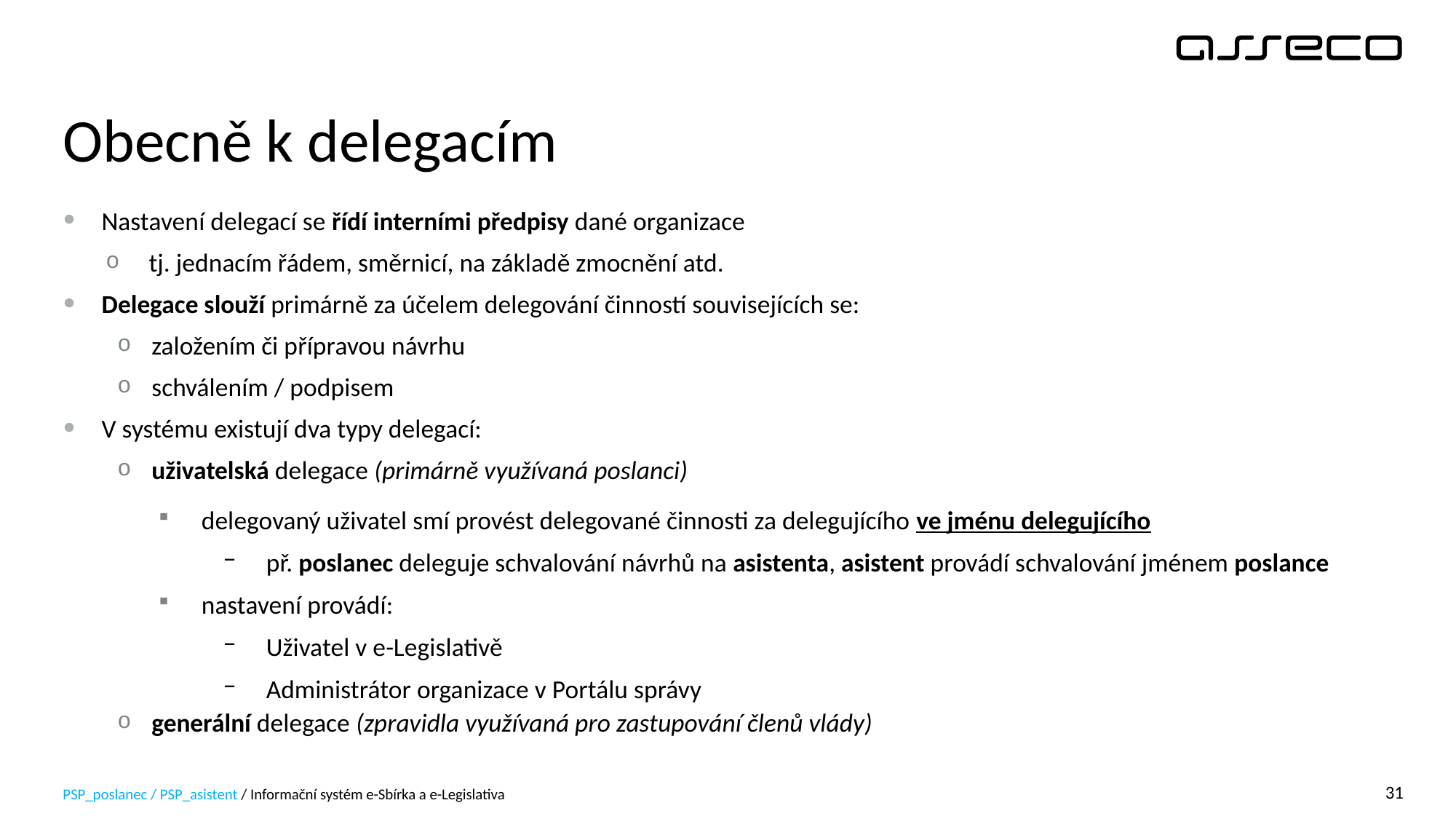

# Obecně k delegacím
Nastavení delegací se řídí interními předpisy dané organizace
tj. jednacím řádem, směrnicí, na základě zmocnění atd.
Delegace slouží primárně za účelem delegování činností souvisejících se:
založením či přípravou návrhu
schválením / podpisem
V systému existují dva typy delegací:
uživatelská delegace (primárně využívaná poslanci)
delegovaný uživatel smí provést delegované činnosti za delegujícího ve jménu delegujícího
př. poslanec deleguje schvalování návrhů na asistenta, asistent provádí schvalování jménem poslance
nastavení provádí:
Uživatel v e-Legislativě
Administrátor organizace v Portálu správy
generální delegace (zpravidla využívaná pro zastupování členů vlády)
PSP_poslanec / PSP_asistent / Informační systém e-Sbírka a e-Legislativa
31